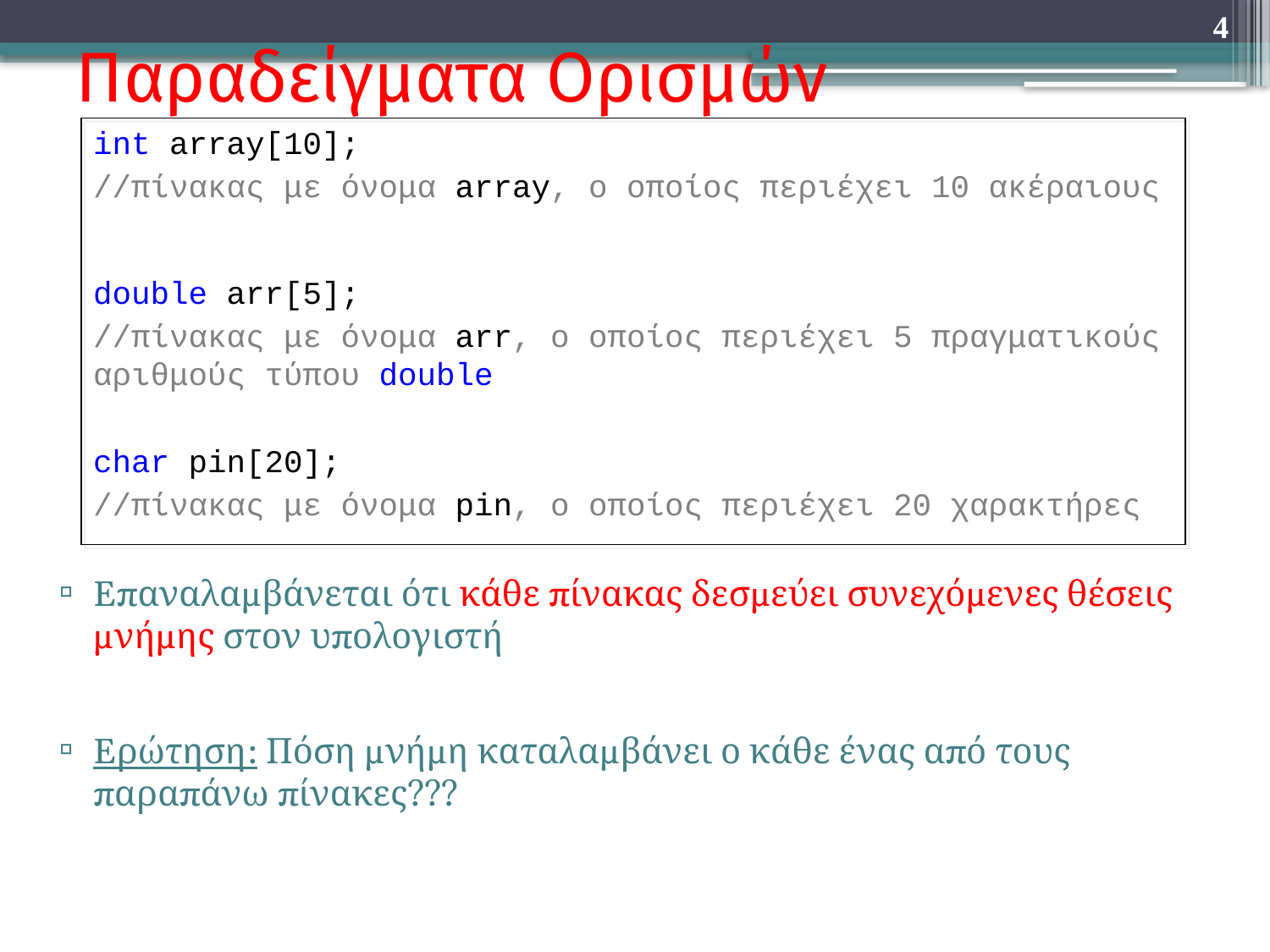

# Παραδείγματα Ορισμών
4
	int array[10];
	//πίνακας με όνομα array, ο οποίος περιέχει 10 ακέραιους

	double arr[5];
	//πίνακας με όνομα arr, ο οποίος περιέχει 5 πραγματικούς αριθμούς τύπου double

	char pin[20];
	//πίνακας με όνομα pin, ο οποίος περιέχει 20 χαρακτήρες

Επαναλαμβάνεται ότι κάθε πίνακας δεσμεύει συνεχόμενες θέσεις μνήμης στον υπολογιστή

Ερώτηση: Πόση μνήμη καταλαμβάνει ο κάθε ένας από τους παραπάνω πίνακες???